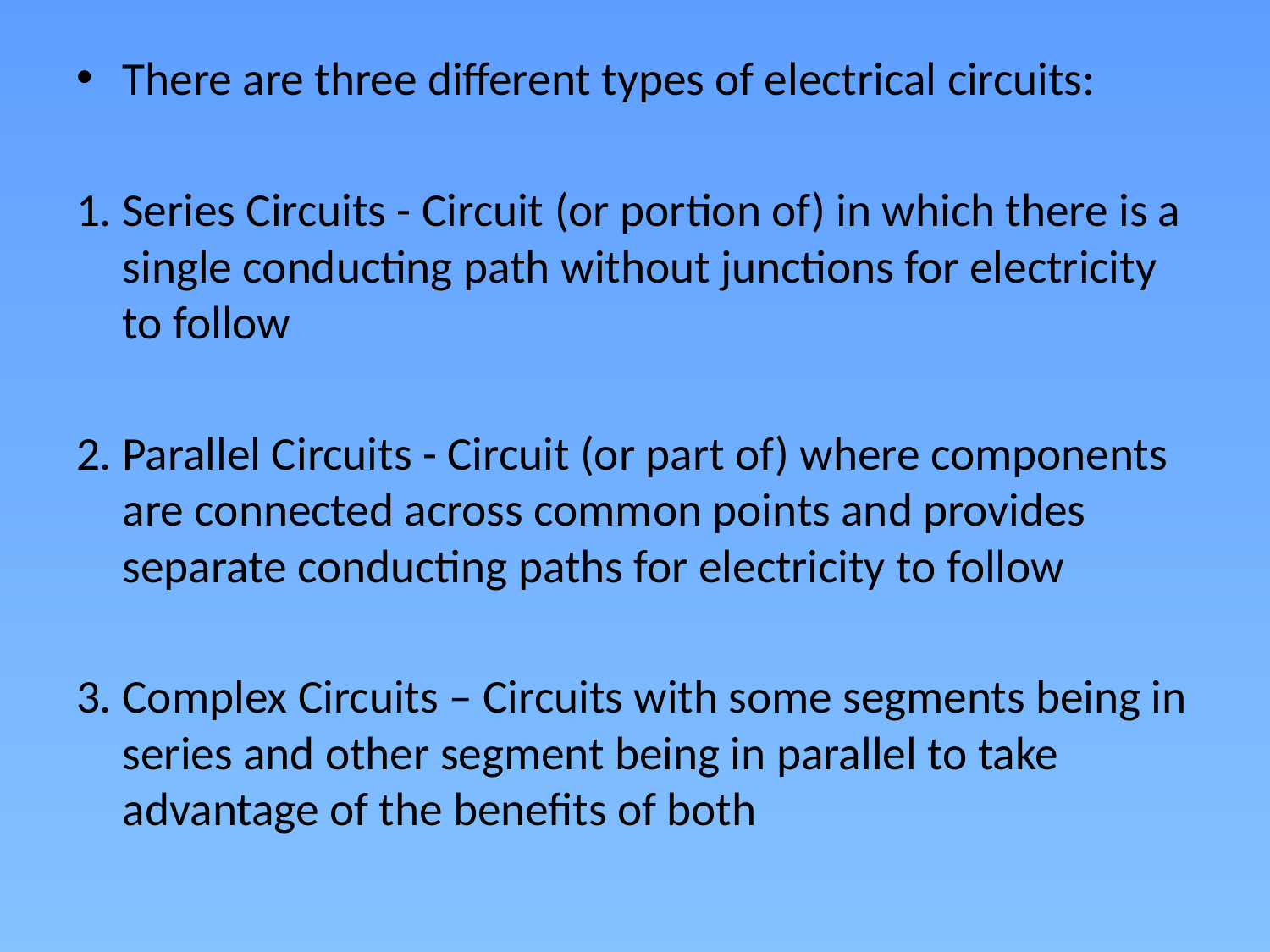

There are three different types of electrical circuits:

1. Series Circuits - Circuit (or portion of) in which there is a single conducting path without junctions for electricity to follow

2. Parallel Circuits - Circuit (or part of) where components are connected across common points and provides separate conducting paths for electricity to follow

3. Complex Circuits – Circuits with some segments being in series and other segment being in parallel to take advantage of the benefits of both